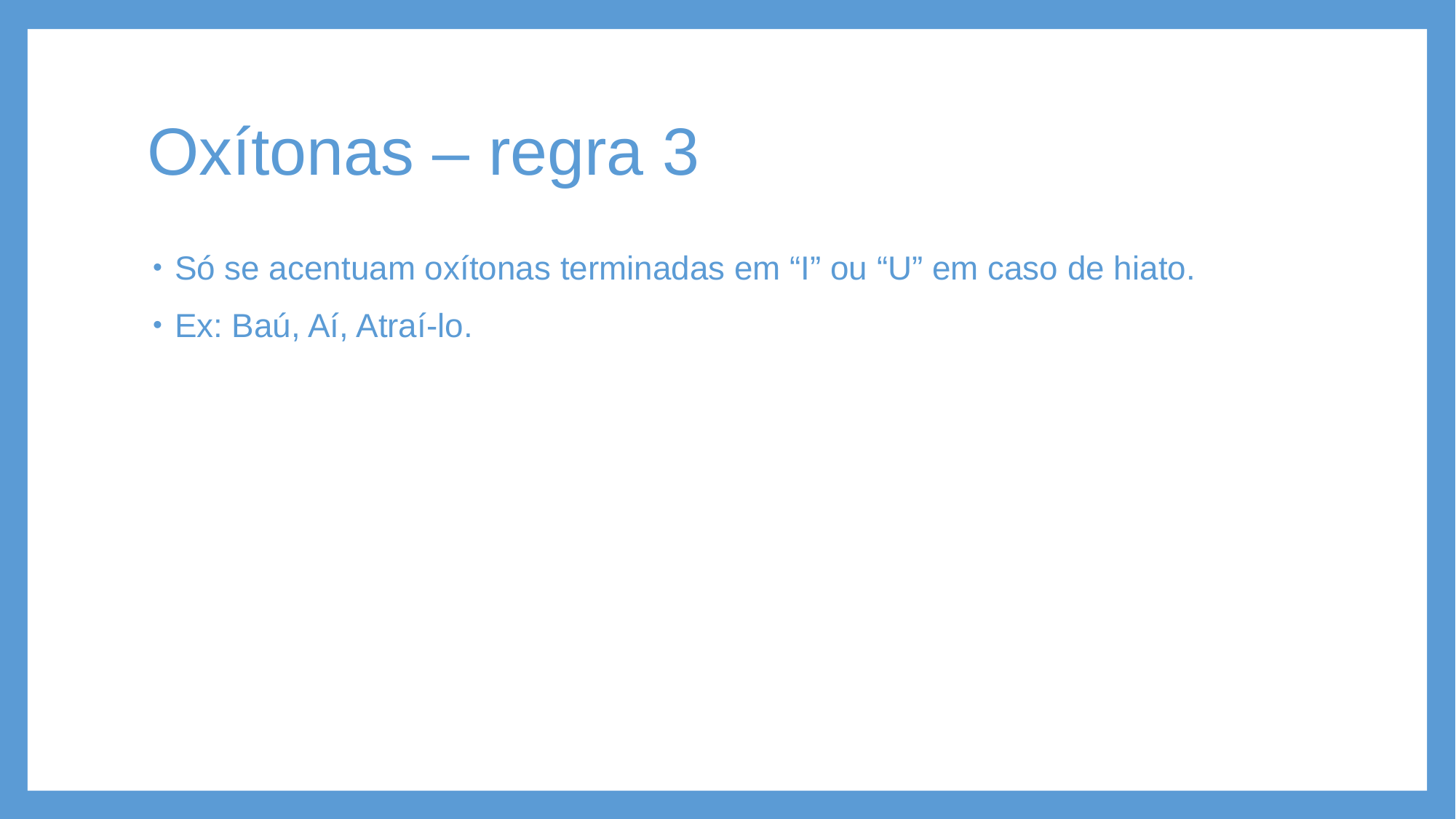

# Oxítonas – regra 3
Só se acentuam oxítonas terminadas em “I” ou “U” em caso de hiato.
Ex: Baú, Aí, Atraí-lo.